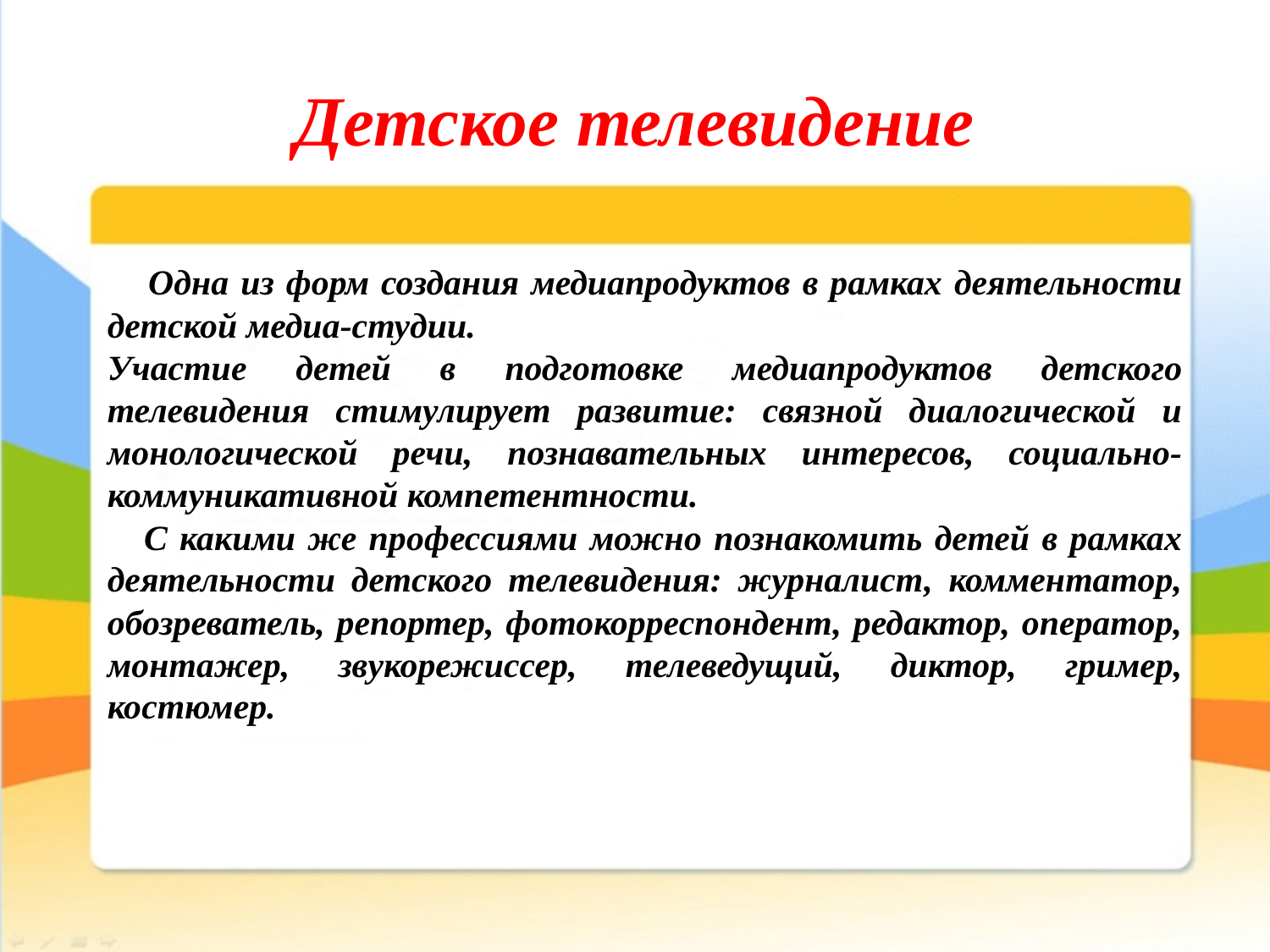

# Детское телевидение
   Одна из форм создания медиапродуктов в рамках деятельности детской медиа-студии.
Участие детей в подготовке медиапродуктов детского телевидения стимулирует развитие: связной диалогической и монологической речи, познавательных интересов, социально-коммуникативной компетентности.
   С какими же профессиями можно познакомить детей в рамках деятельности детского телевидения: журналист, комментатор, обозреватель, репортер, фотокорреспондент, редактор, оператор, монтажер, звукорежиссер, телеведущий, диктор, гример, костюмер.